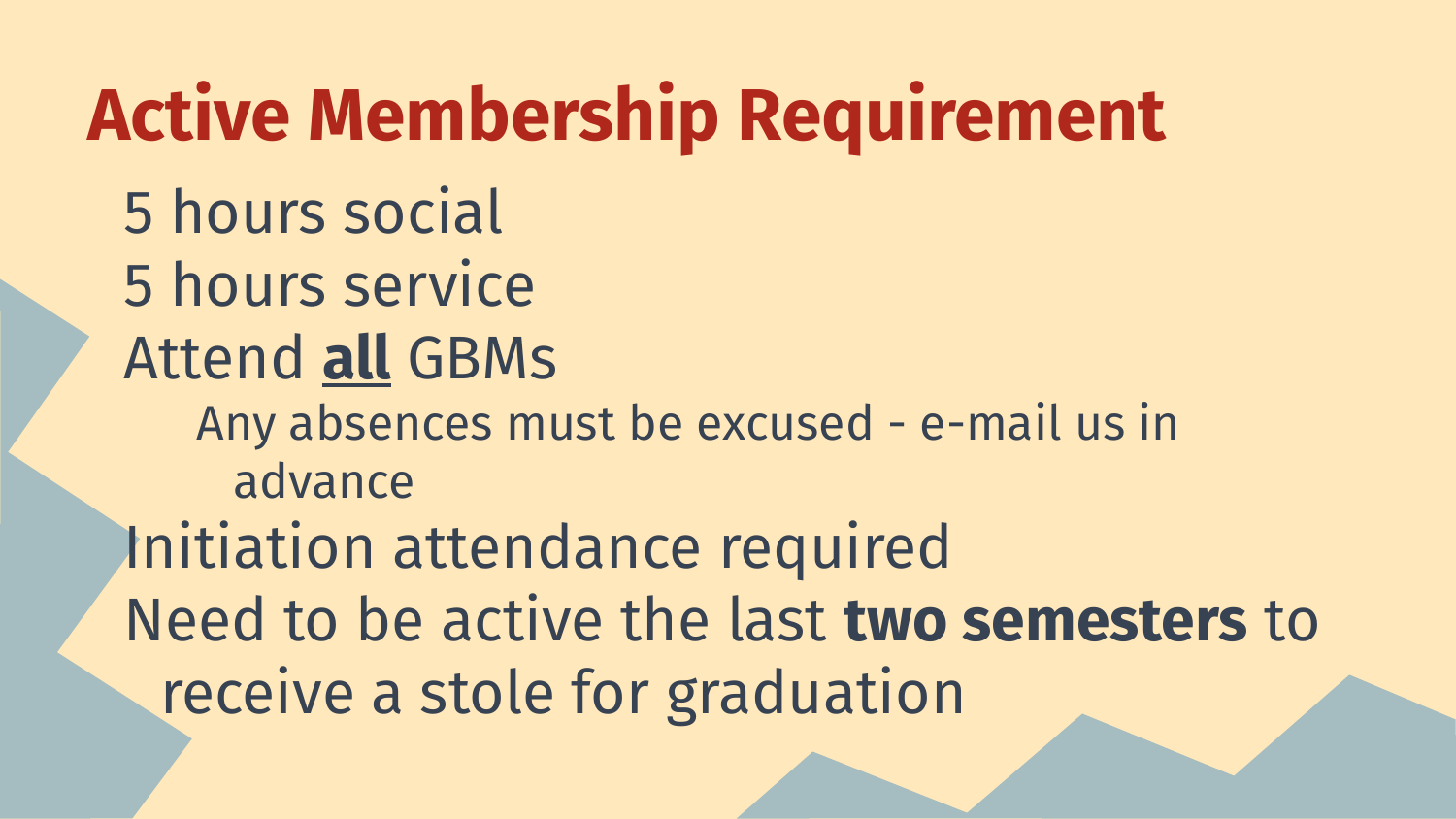

# Active Membership Requirement
5 hours social
5 hours service
Attend all GBMs
Any absences must be excused - e-mail us in advance
Initiation attendance required
Need to be active the last two semesters to receive a stole for graduation